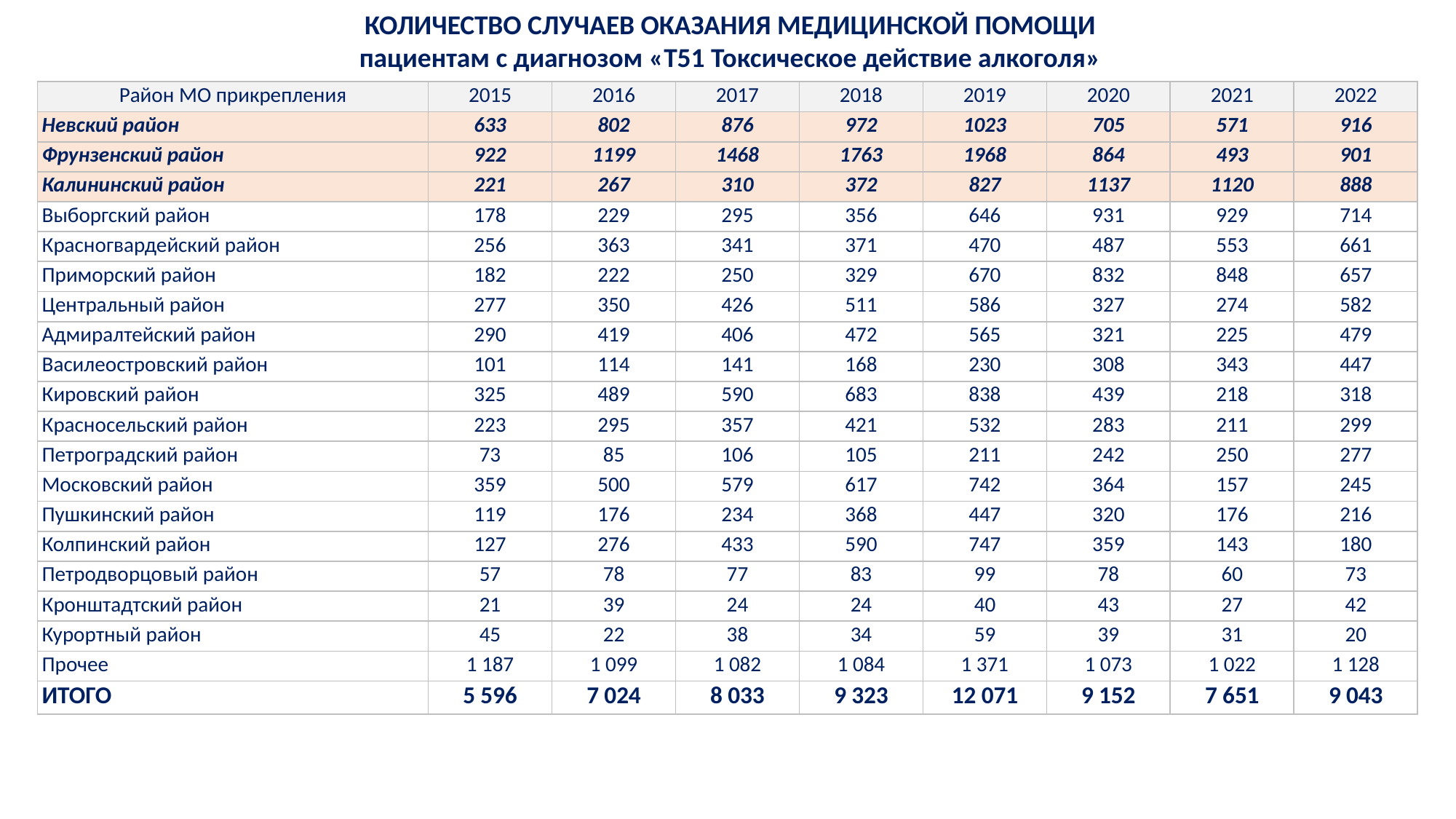

КОЛИЧЕСТВО СЛУЧАЕВ ОКАЗАНИЯ МЕДИЦИНСКОЙ ПОМОЩИ
пациентам с диагнозом «T51 Токсическое действие алкоголя»
| Район МО прикрепления | 2015 | 2016 | 2017 | 2018 | 2019 | 2020 | 2021 | 2022 |
| --- | --- | --- | --- | --- | --- | --- | --- | --- |
| Невский район | 633 | 802 | 876 | 972 | 1023 | 705 | 571 | 916 |
| Фрунзенский район | 922 | 1199 | 1468 | 1763 | 1968 | 864 | 493 | 901 |
| Калининский район | 221 | 267 | 310 | 372 | 827 | 1137 | 1120 | 888 |
| Выборгский район | 178 | 229 | 295 | 356 | 646 | 931 | 929 | 714 |
| Красногвардейский район | 256 | 363 | 341 | 371 | 470 | 487 | 553 | 661 |
| Приморский район | 182 | 222 | 250 | 329 | 670 | 832 | 848 | 657 |
| Центральный район | 277 | 350 | 426 | 511 | 586 | 327 | 274 | 582 |
| Адмиралтейский район | 290 | 419 | 406 | 472 | 565 | 321 | 225 | 479 |
| Василеостровский район | 101 | 114 | 141 | 168 | 230 | 308 | 343 | 447 |
| Кировский район | 325 | 489 | 590 | 683 | 838 | 439 | 218 | 318 |
| Красносельский район | 223 | 295 | 357 | 421 | 532 | 283 | 211 | 299 |
| Петроградский район | 73 | 85 | 106 | 105 | 211 | 242 | 250 | 277 |
| Московский район | 359 | 500 | 579 | 617 | 742 | 364 | 157 | 245 |
| Пушкинский район | 119 | 176 | 234 | 368 | 447 | 320 | 176 | 216 |
| Колпинский район | 127 | 276 | 433 | 590 | 747 | 359 | 143 | 180 |
| Петродворцовый район | 57 | 78 | 77 | 83 | 99 | 78 | 60 | 73 |
| Кронштадтский район | 21 | 39 | 24 | 24 | 40 | 43 | 27 | 42 |
| Курортный район | 45 | 22 | 38 | 34 | 59 | 39 | 31 | 20 |
| Прочее | 1 187 | 1 099 | 1 082 | 1 084 | 1 371 | 1 073 | 1 022 | 1 128 |
| ИТОГО | 5 596 | 7 024 | 8 033 | 9 323 | 12 071 | 9 152 | 7 651 | 9 043 |